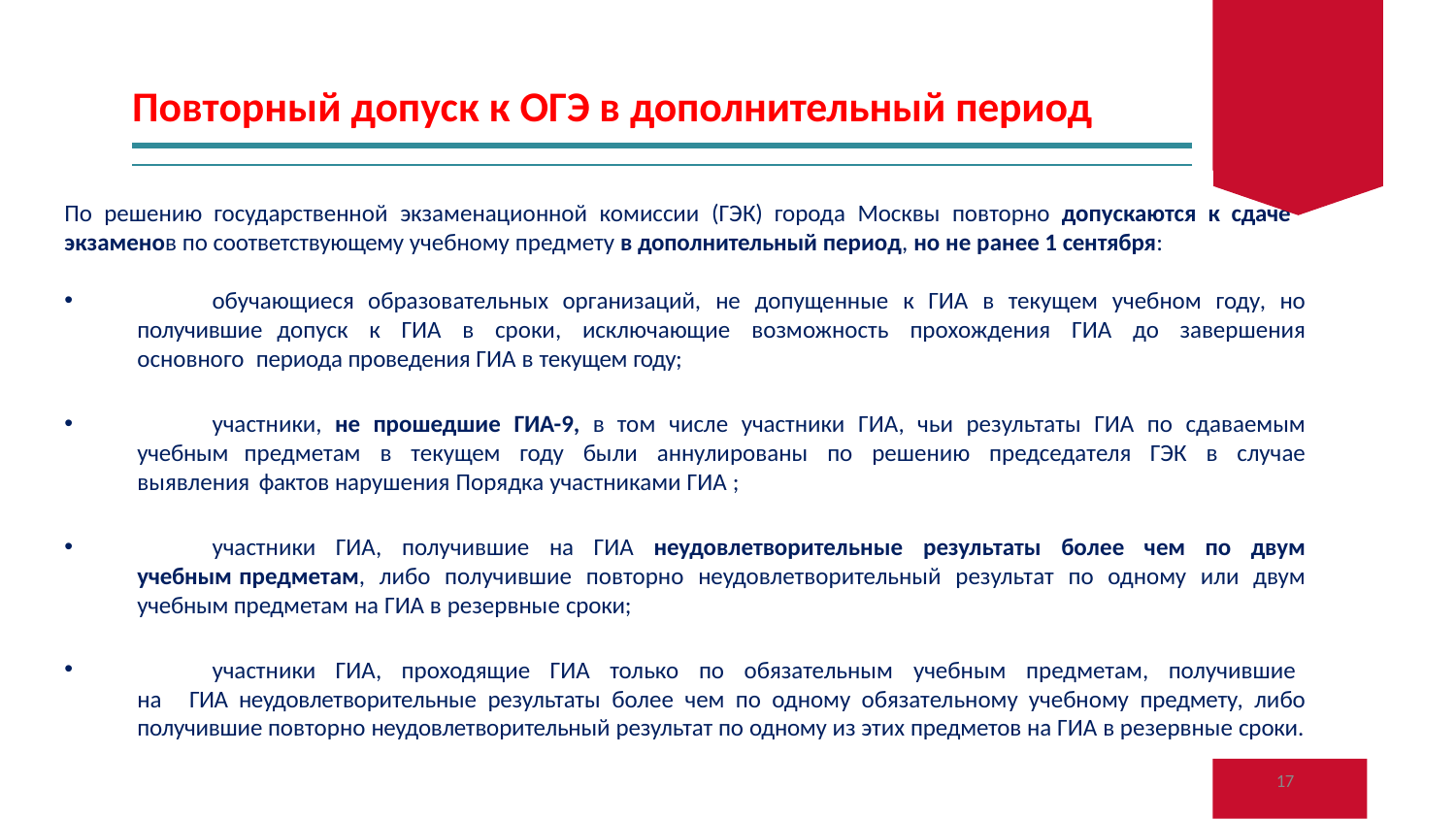

# Повторный допуск к ОГЭ в дополнительный период
По решению государственной экзаменационной комиссии (ГЭК) города Москвы повторно допускаются к сдаче экзаменов по соответствующему учебному предмету в дополнительный период, но не ранее 1 сентября:
	обучающиеся образовательных организаций, не допущенные к ГИА в текущем учебном году, но получившие допуск к ГИА в сроки, исключающие возможность прохождения ГИА до завершения основного периода проведения ГИА в текущем году;

	участники, не прошедшие ГИА-9, в том числе участники ГИА, чьи результаты ГИА по сдаваемым учебным предметам в текущем году были аннулированы по решению председателя ГЭК в случае выявления фактов нарушения Порядка участниками ГИА ;

	участники ГИА, получившие на ГИА неудовлетворительные результаты более чем по двум учебным предметам, либо получившие повторно неудовлетворительный результат по одному или двум учебным предметам на ГИА в резервные сроки;

	участники  ГИА,  проходящие  ГИА  только  по  обязательным  учебным  предметам,  получившие  на  ГИА неудовлетворительные результаты более чем по одному обязательному учебному предмету, либо получившие повторно неудовлетворительный результат по одному из этих предметов на ГИА в резервные сроки.
17